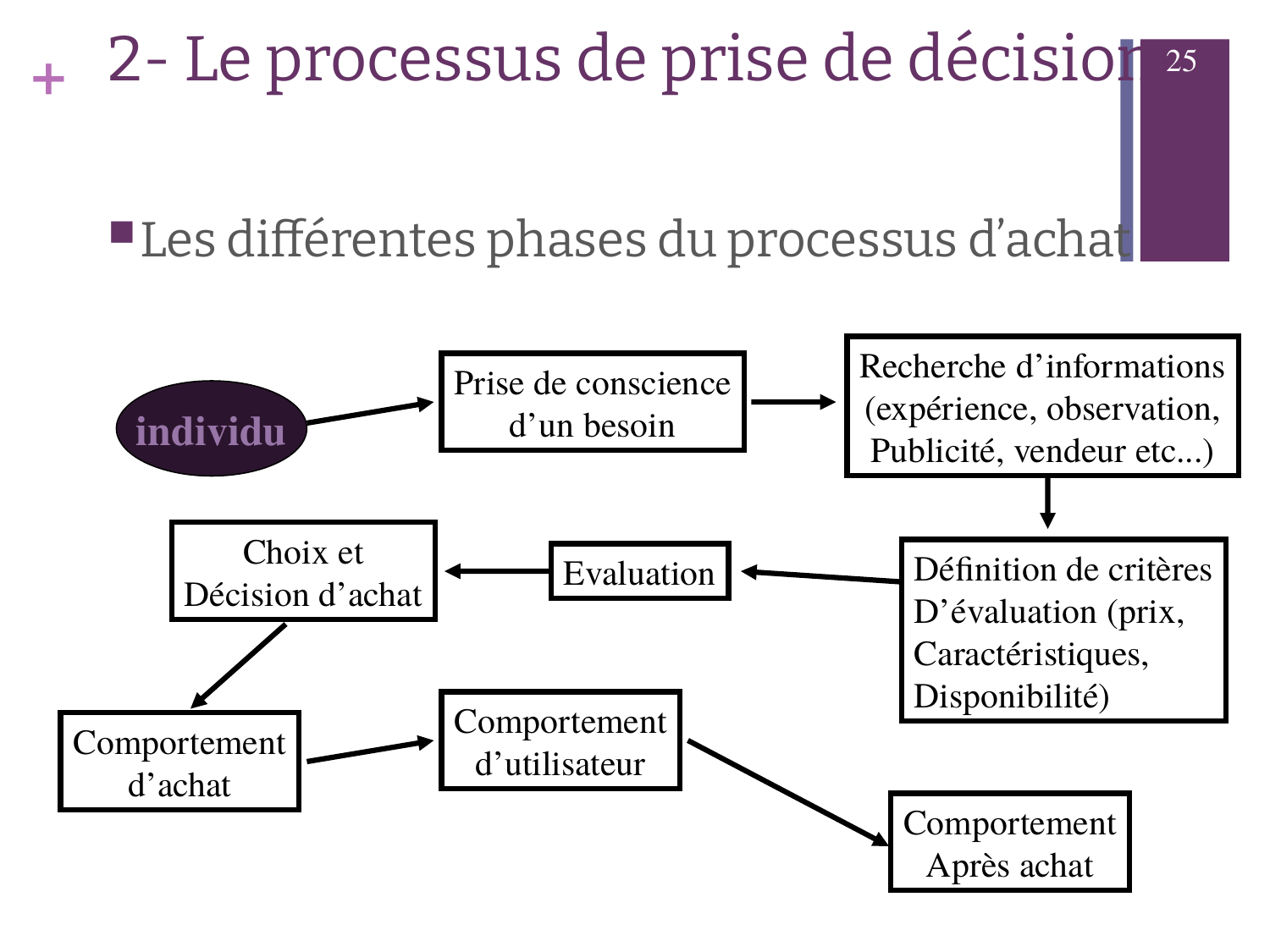

25
# 2- Le processus de prise de décision
Les différentes phases du processus d’achat
Recherche d’informations
(expérience, observation,
Publicité, vendeur etc...)
Prise de conscience
d’un besoin
individu

Choix et
Décision d’achat
Définition de critères
D’évaluation (prix,
Caractéristiques,
Disponibilité)
Evaluation

Comportement
d’utilisateur
Comportement
d’achat

Comportement
Après achat